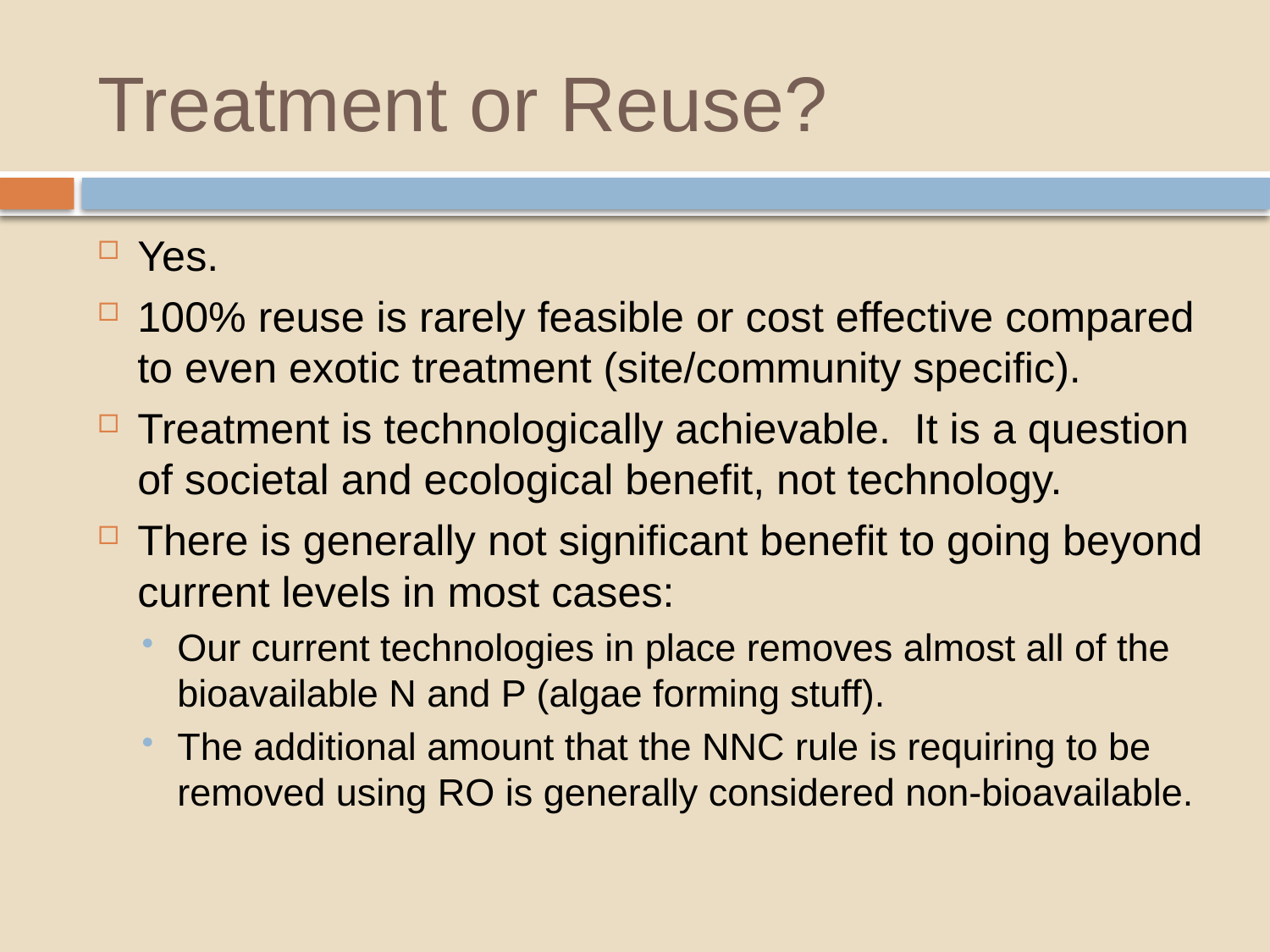

# Treatment or Reuse?
Yes.
100% reuse is rarely feasible or cost effective compared to even exotic treatment (site/community specific).
Treatment is technologically achievable.  It is a question of societal and ecological benefit, not technology.
There is generally not significant benefit to going beyond current levels in most cases:
Our current technologies in place removes almost all of the bioavailable N and P (algae forming stuff).
The additional amount that the NNC rule is requiring to be removed using RO is generally considered non-bioavailable.